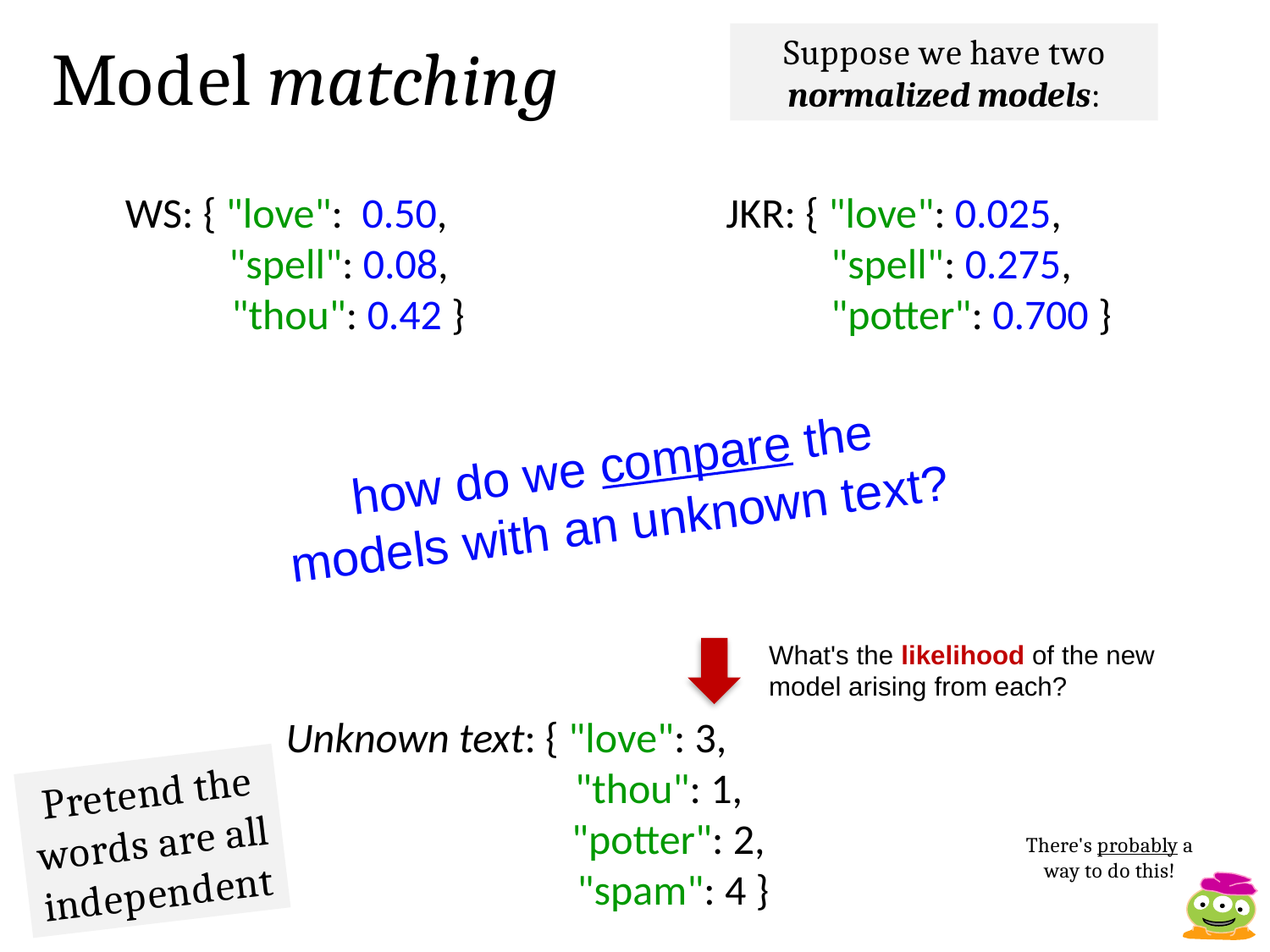

Suppose we have two normalized models:
Model matching
WS: { "love":  0.50,
           "spell": 0.08,
            "thou": 0.42 }
JKR: { "love": 0.025,
           "spell": 0.275,
           "potter": 0.700 }
how do we compare the models with an unknown text?
What's the likelihood of the new model arising from each?

Unknown text: { "love": 3,
                              "thou": 1,
                                 "potter": 2,
                                 "spam": 4 }
Pretend the words are all independent
There's probably a way to do this!